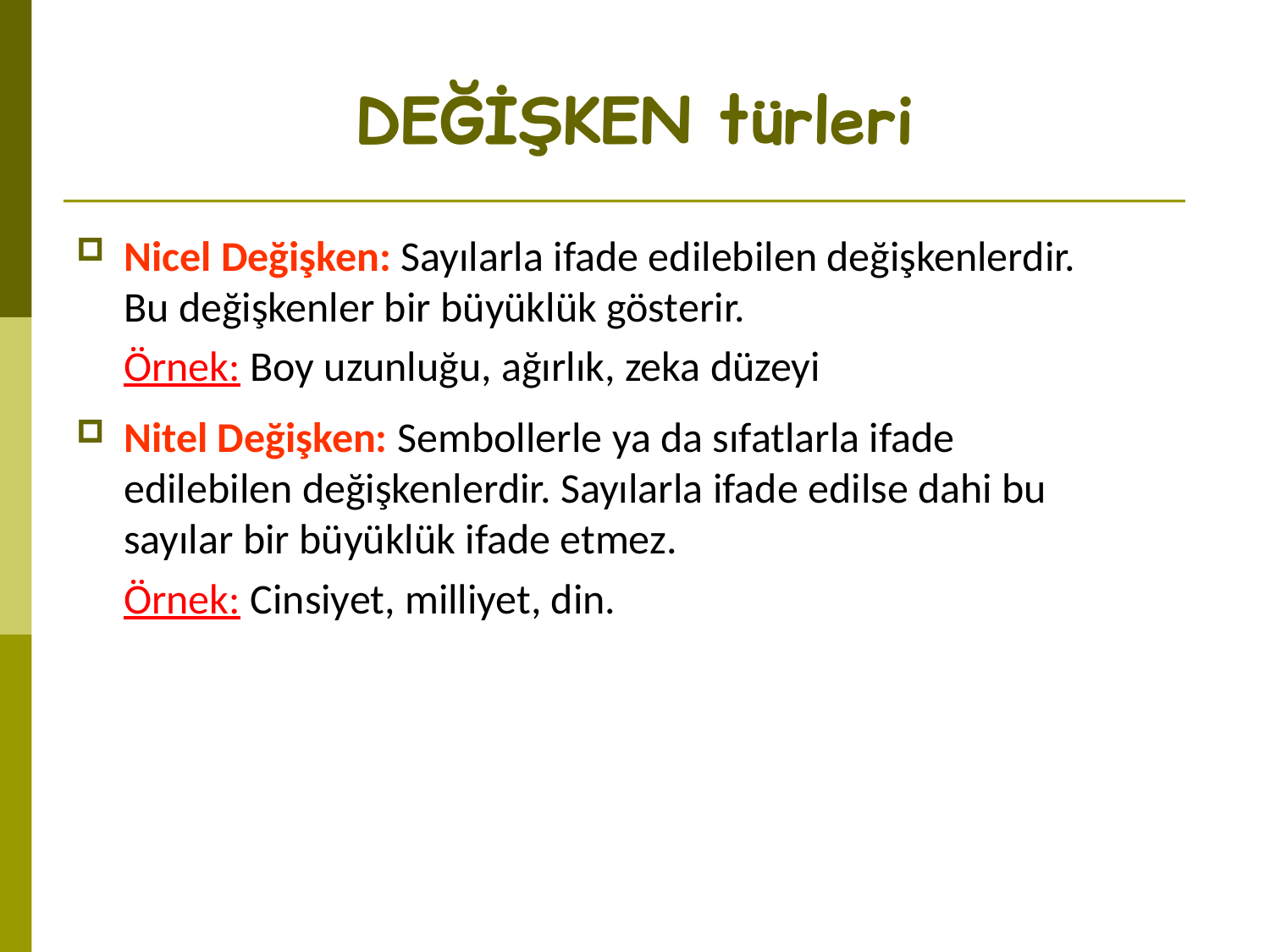

# DEĞİŞKEN türleri
Nicel Değişken: Sayılarla ifade edilebilen değişkenlerdir. Bu değişkenler bir büyüklük gösterir.
	Örnek: Boy uzunluğu, ağırlık, zeka düzeyi
Nitel Değişken: Sembollerle ya da sıfatlarla ifade edilebilen değişkenlerdir. Sayılarla ifade edilse dahi bu sayılar bir büyüklük ifade etmez.
	Örnek: Cinsiyet, milliyet, din.